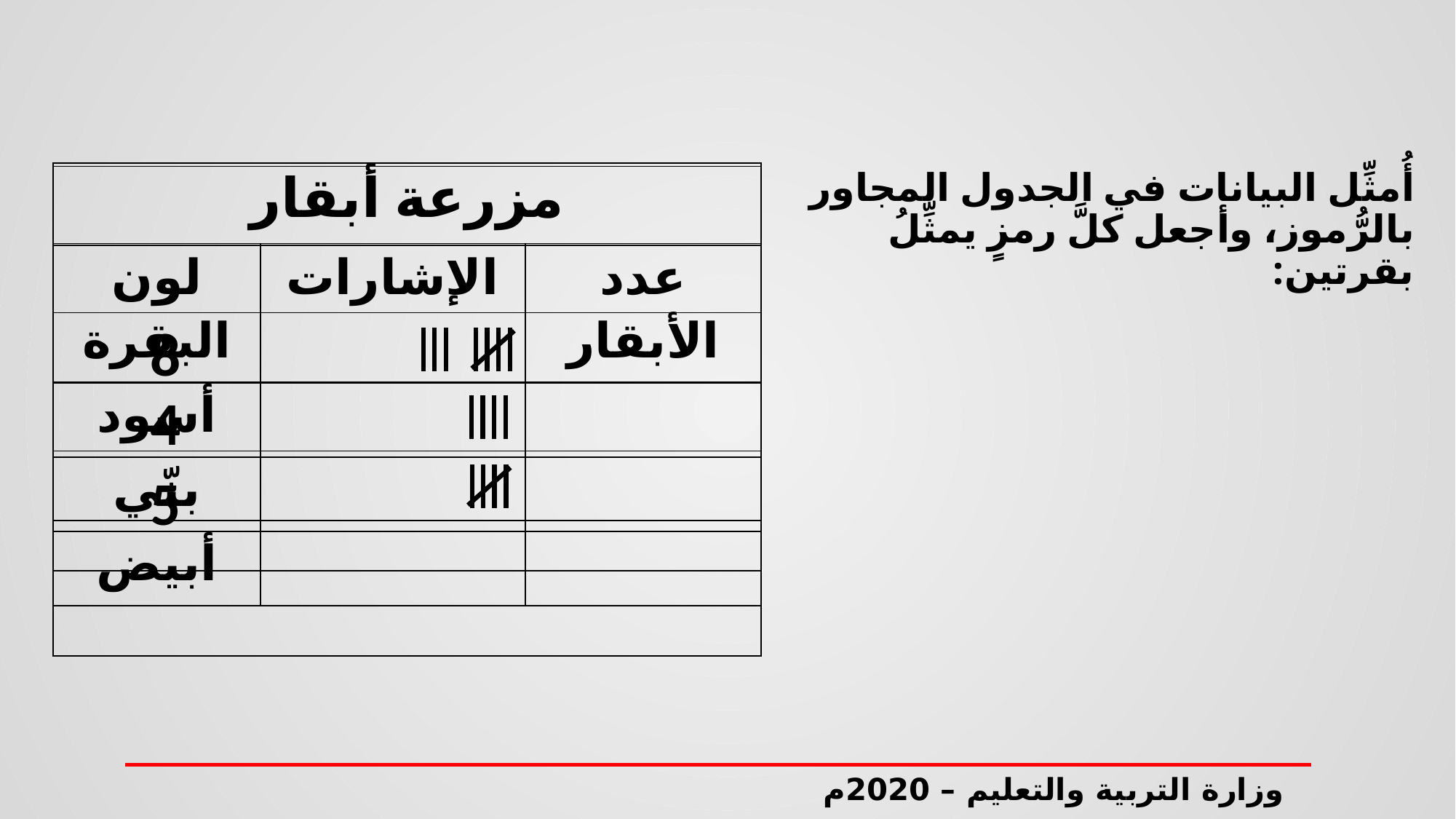

# أُمثِّل البيانات في الجدول المجاور بالرُّموز، وأجعل كلَّ رمزٍ يمثِّلُ بقرتين:
| مزرعة أبقار |  |  |
| --- | --- | --- |
| لون البقرة | الإشارات | عدد الأبقار |
| أسود |  |  |
| بنّي |  |  |
| أبيض |  |  |
|  |  |  |
|  |  |  |
| --- | --- | --- |
|  |  |  |
|  |  |  |
|  |  |  |
|  |  |  |
|  |  |  |
8
4
5
وزارة التربية والتعليم – 2020م